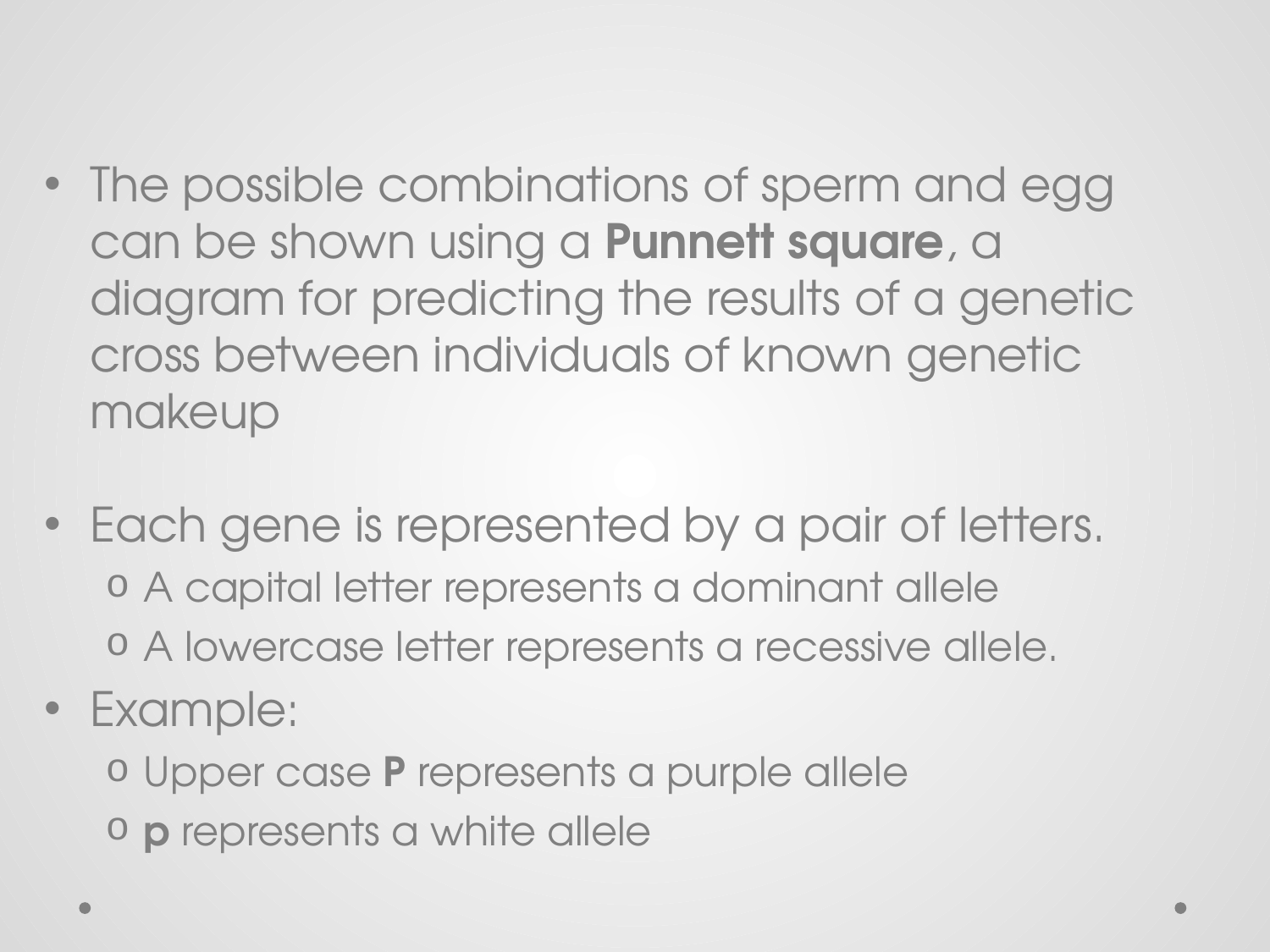

The possible combinations of sperm and egg can be shown using a Punnett square, a diagram for predicting the results of a genetic cross between individuals of known genetic makeup

Each gene is represented by a pair of letters.
A capital letter represents a dominant allele
A lowercase letter represents a recessive allele.
Example:
Upper case P represents a purple allele
p represents a white allele